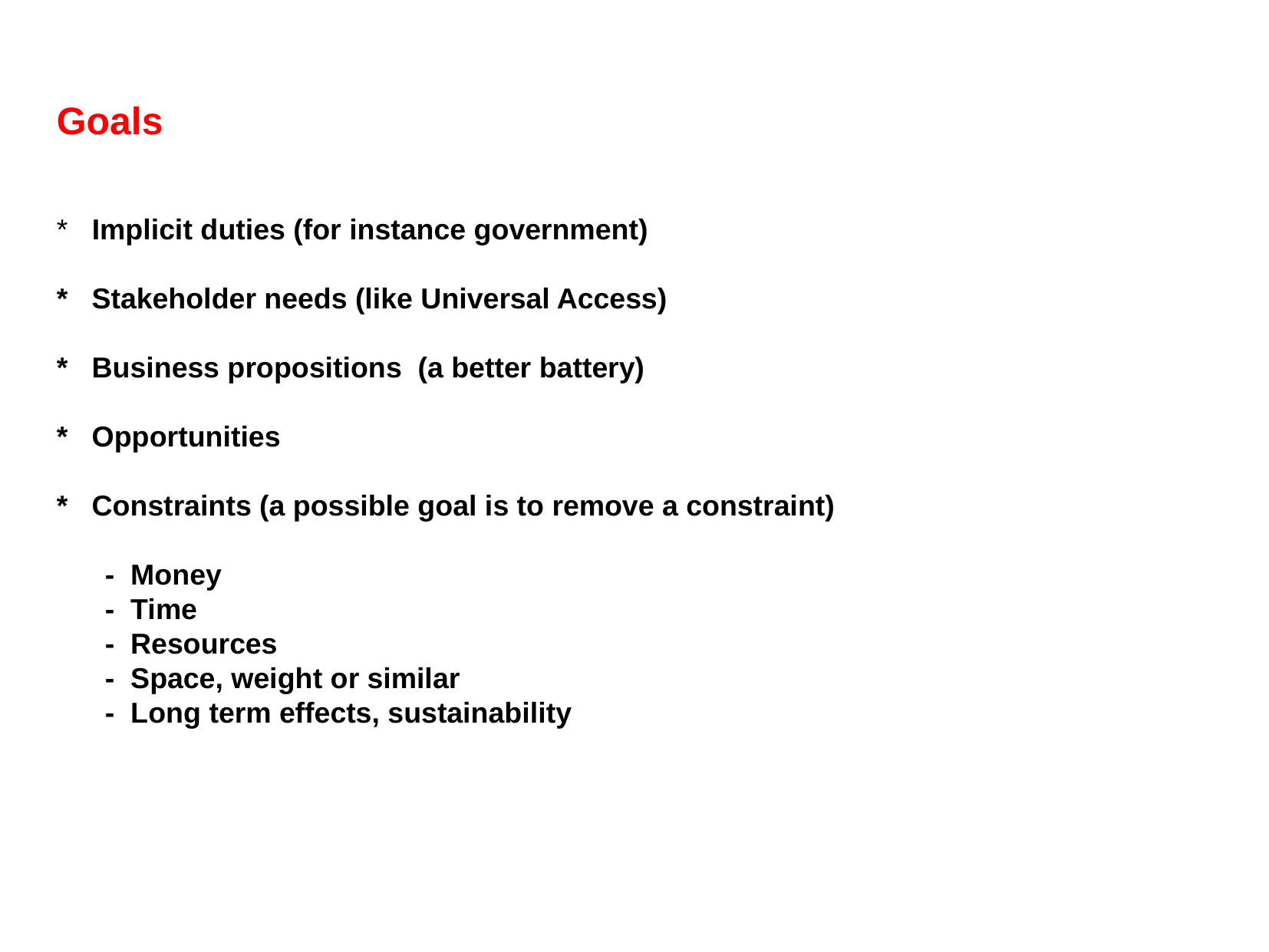

Goals

*   Implicit duties (for instance government)

*   Stakeholder needs (like Universal Access)

*   Business propositions  (a better battery)

*   Opportunities

*   Constraints (a possible goal is to remove a constraint)

      -  Money
      -  Time
      -  Resources
      -  Space, weight or similar
      -  Long term effects, sustainability